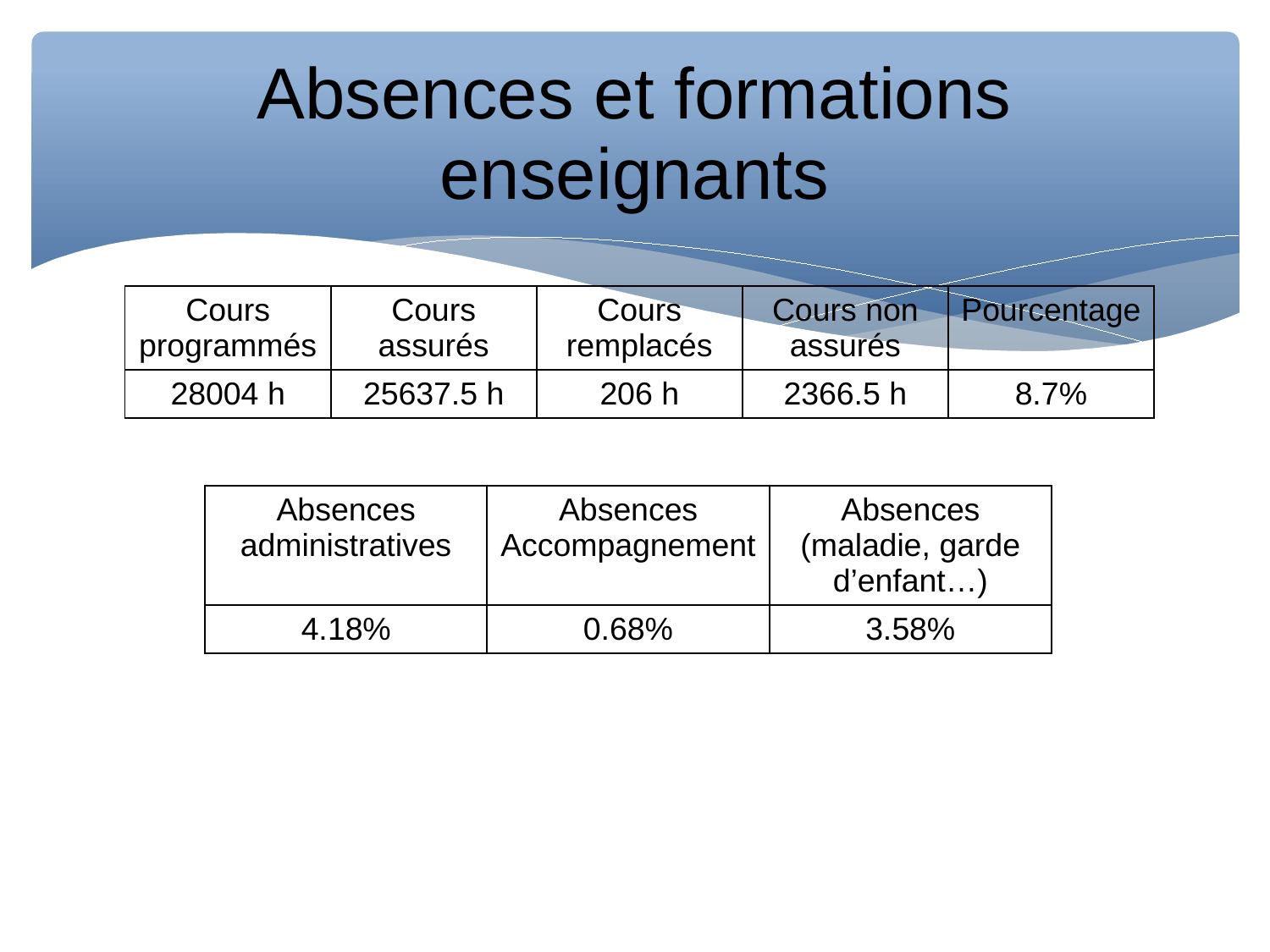

Absences et formations enseignants
| Cours programmés | Cours assurés | Cours remplacés | Cours non assurés | Pourcentage |
| --- | --- | --- | --- | --- |
| 28004 h | 25637.5 h | 206 h | 2366.5 h | 8.7% |
| Absences administratives | Absences Accompagnement | Absences (maladie, garde d’enfant…) |
| --- | --- | --- |
| 4.18% | 0.68% | 3.58% |